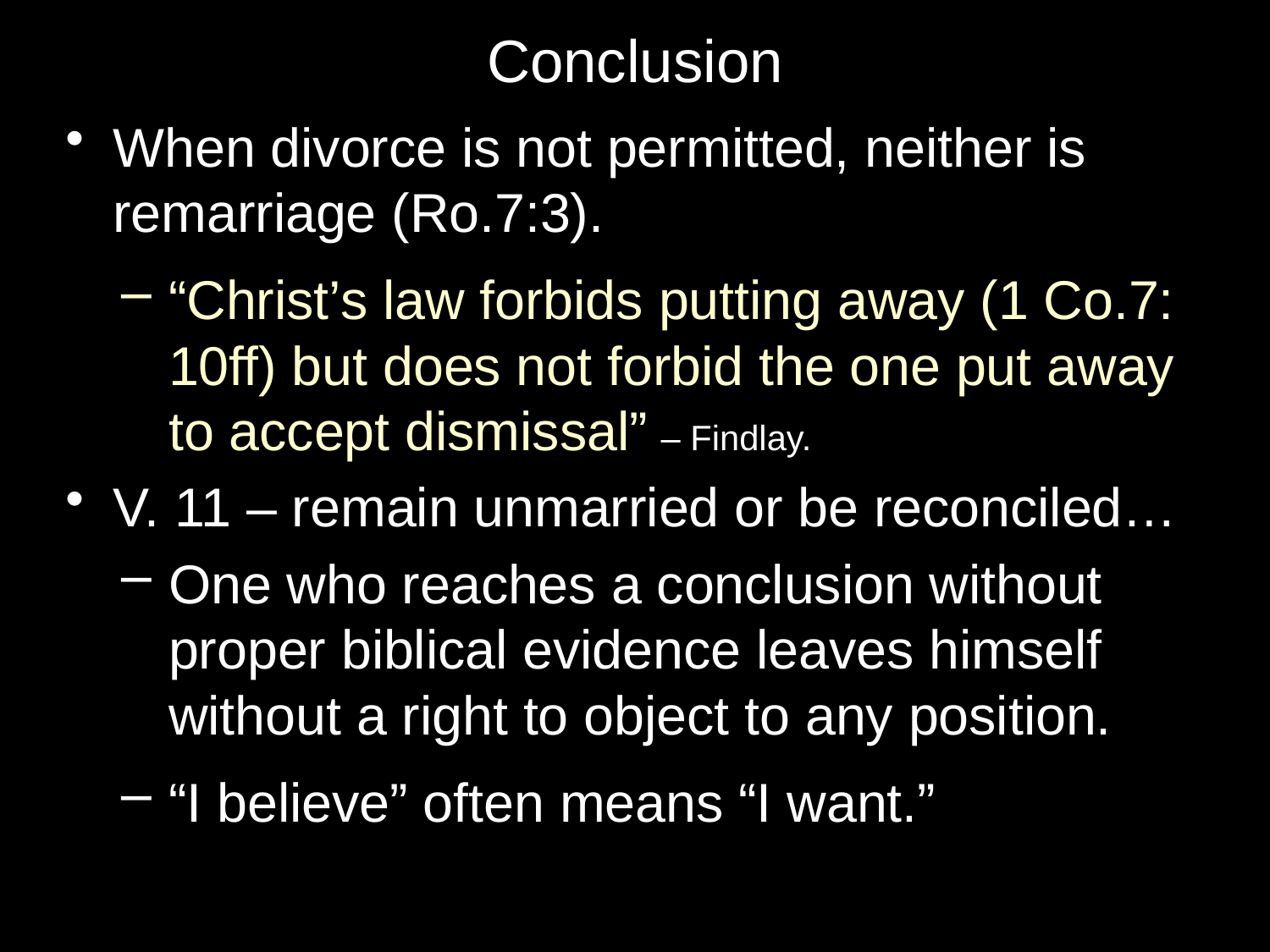

# Conclusion
When divorce is not permitted, neither is remarriage (Ro.7:3).
“Christ’s law forbids putting away (1 Co.7: 10ff) but does not forbid the one put away to accept dismissal” – Findlay.
V. 11 – remain unmarried or be reconciled…
One who reaches a conclusion without proper biblical evidence leaves himself without a right to object to any position.
“I believe” often means “I want.”